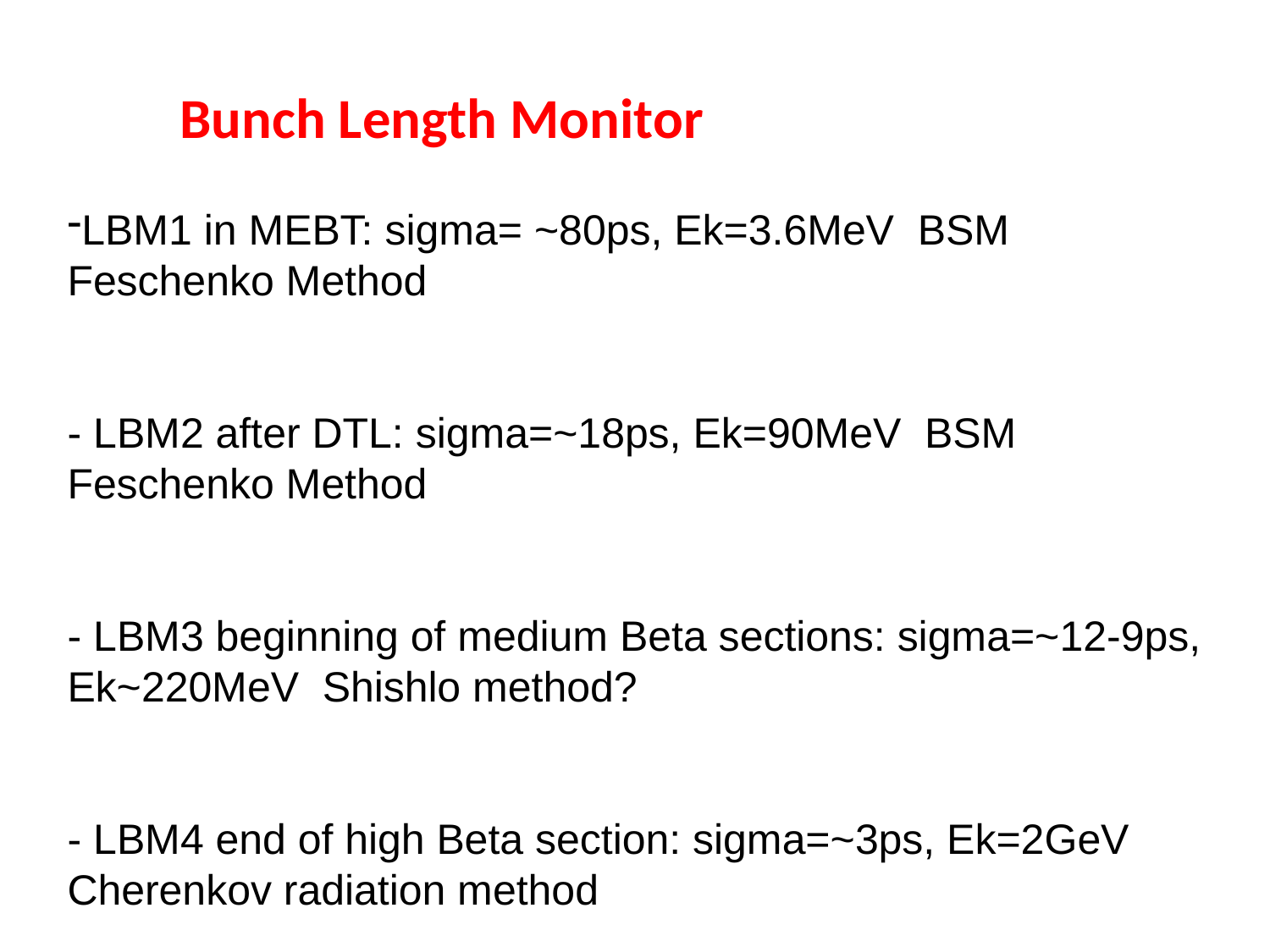

Bunch Length Monitor
LBM1 in MEBT: sigma= ~80ps, Ek=3.6MeV  BSM Feschenko Method

- LBM2 after DTL: sigma=~18ps, Ek=90MeV  BSM Feschenko Method

- LBM3 beginning of medium Beta sections: sigma=~12-9ps, Ek~220MeV  Shishlo method?

- LBM4 end of high Beta section: sigma=~3ps, Ek=2GeV  Cherenkov radiation method